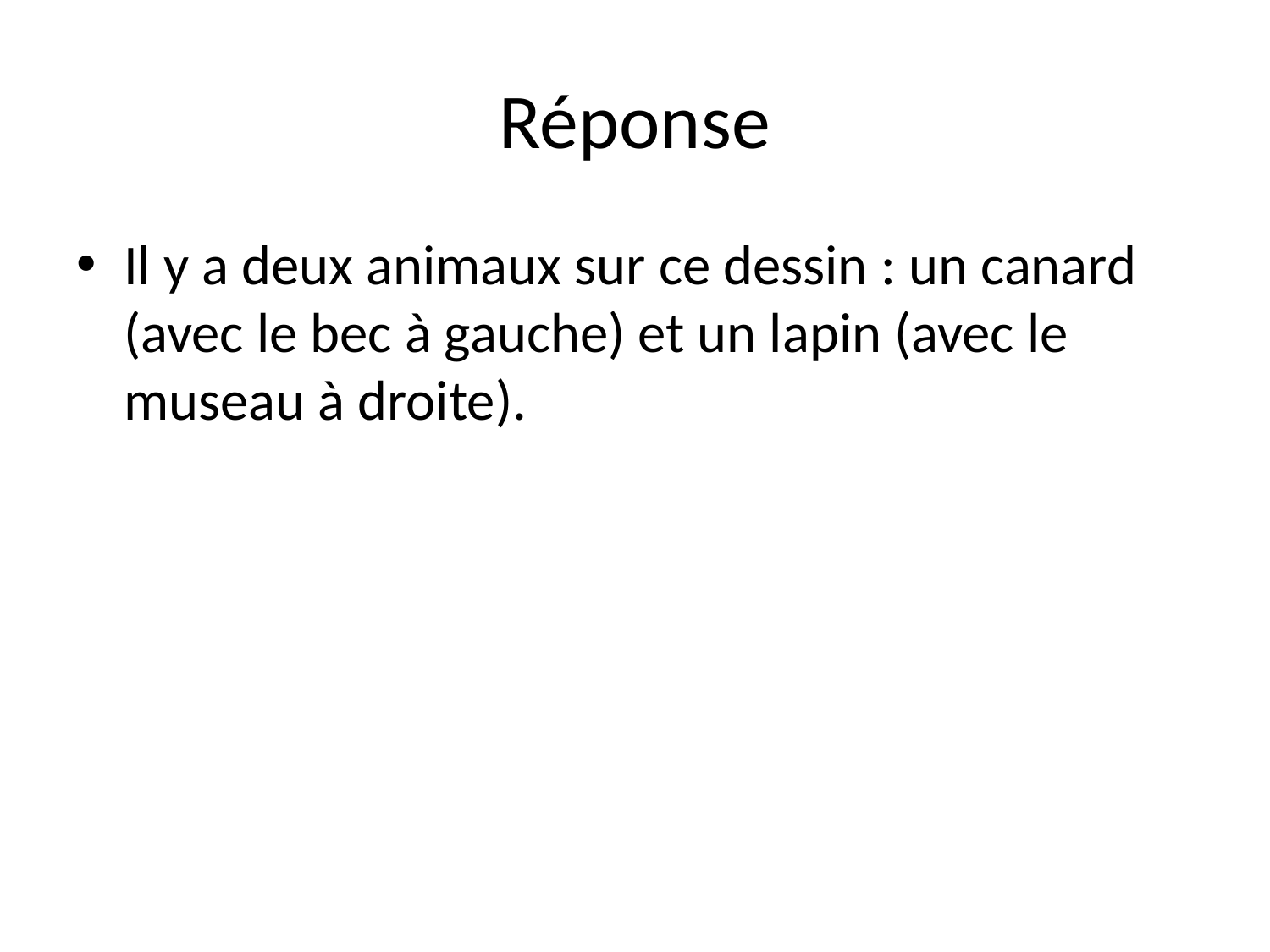

# Réponse
Il y a deux animaux sur ce dessin : un canard (avec le bec à gauche) et un lapin (avec le museau à droite).